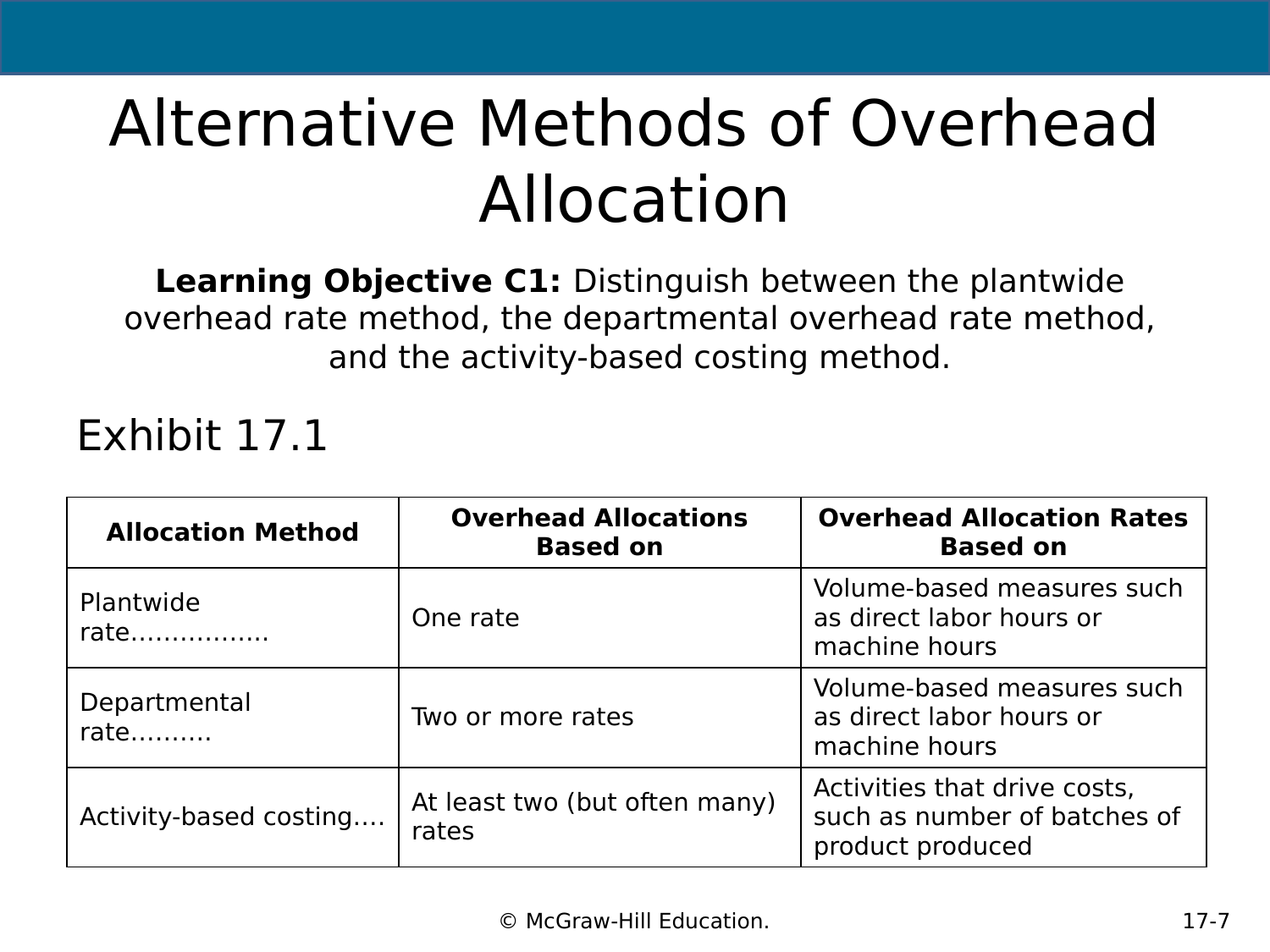

# Alternative Methods of Overhead Allocation
Learning Objective C1: Distinguish between the plantwide overhead rate method, the departmental overhead rate method, and the activity-based costing method.
Exhibit 17.1
| Allocation Method | Overhead Allocations Based on | Overhead Allocation Rates Based on |
| --- | --- | --- |
| Plantwide rate…………….. | One rate | Volume-based measures such as direct labor hours or machine hours |
| Departmental rate………. | Two or more rates | Volume-based measures such as direct labor hours or machine hours |
| Activity-based costing…. | At least two (but often many) rates | Activities that drive costs, such as number of batches of product produced |